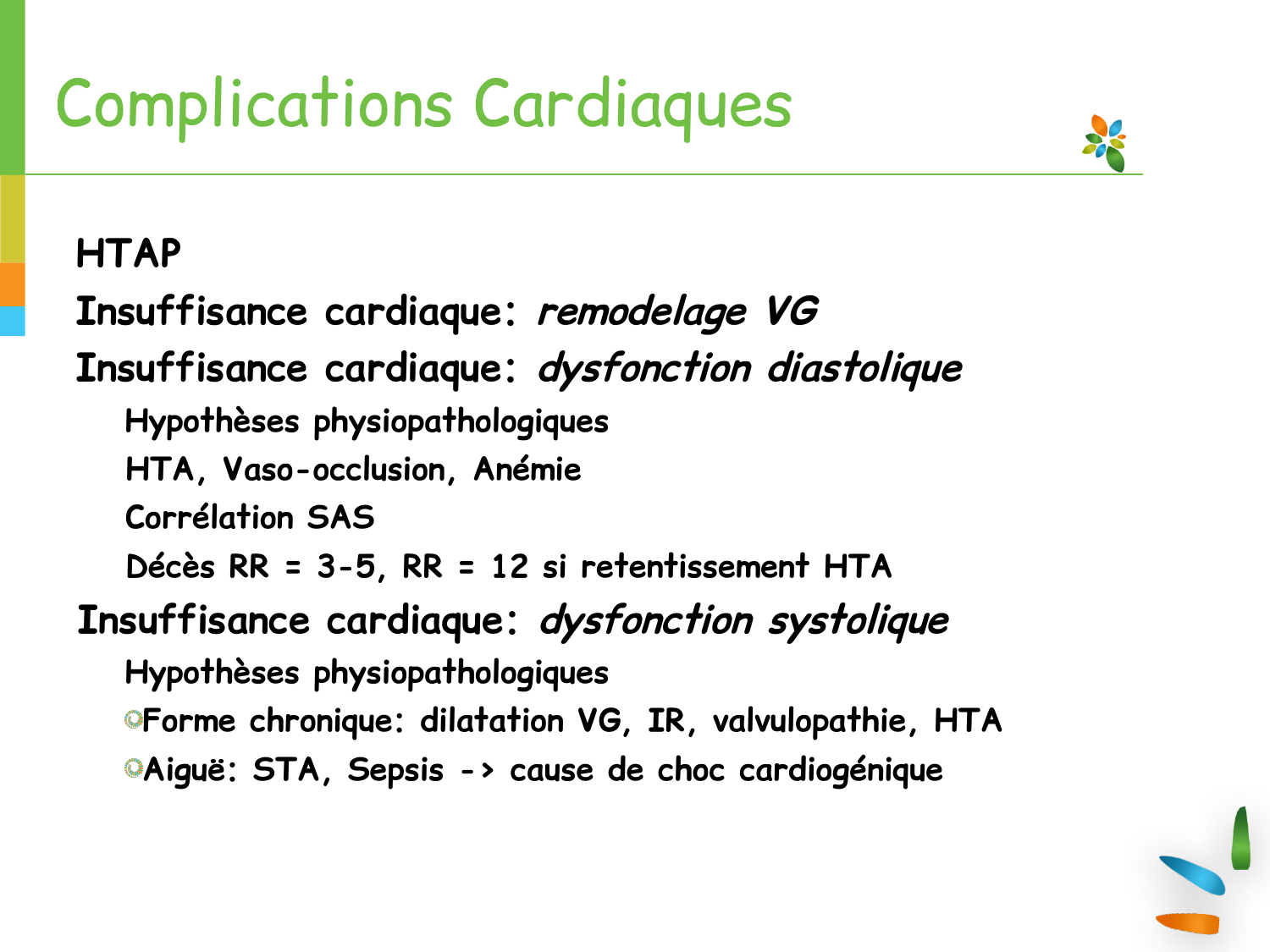

# Complications Cardiaques
HTAP
Insuffisance cardiaque: remodelage VG
Insuffisance cardiaque: dysfonction diastolique
Hypothèses physiopathologiques
HTA, Vaso-occlusion, Anémie
Corrélation SAS
Décès RR = 3-5, RR = 12 si retentissement HTA
Insuffisance cardiaque: dysfonction systolique
Hypothèses physiopathologiques
Forme chronique: dilatation VG, IR, valvulopathie, HTA
Aiguë: STA, Sepsis -> cause de choc cardiogénique